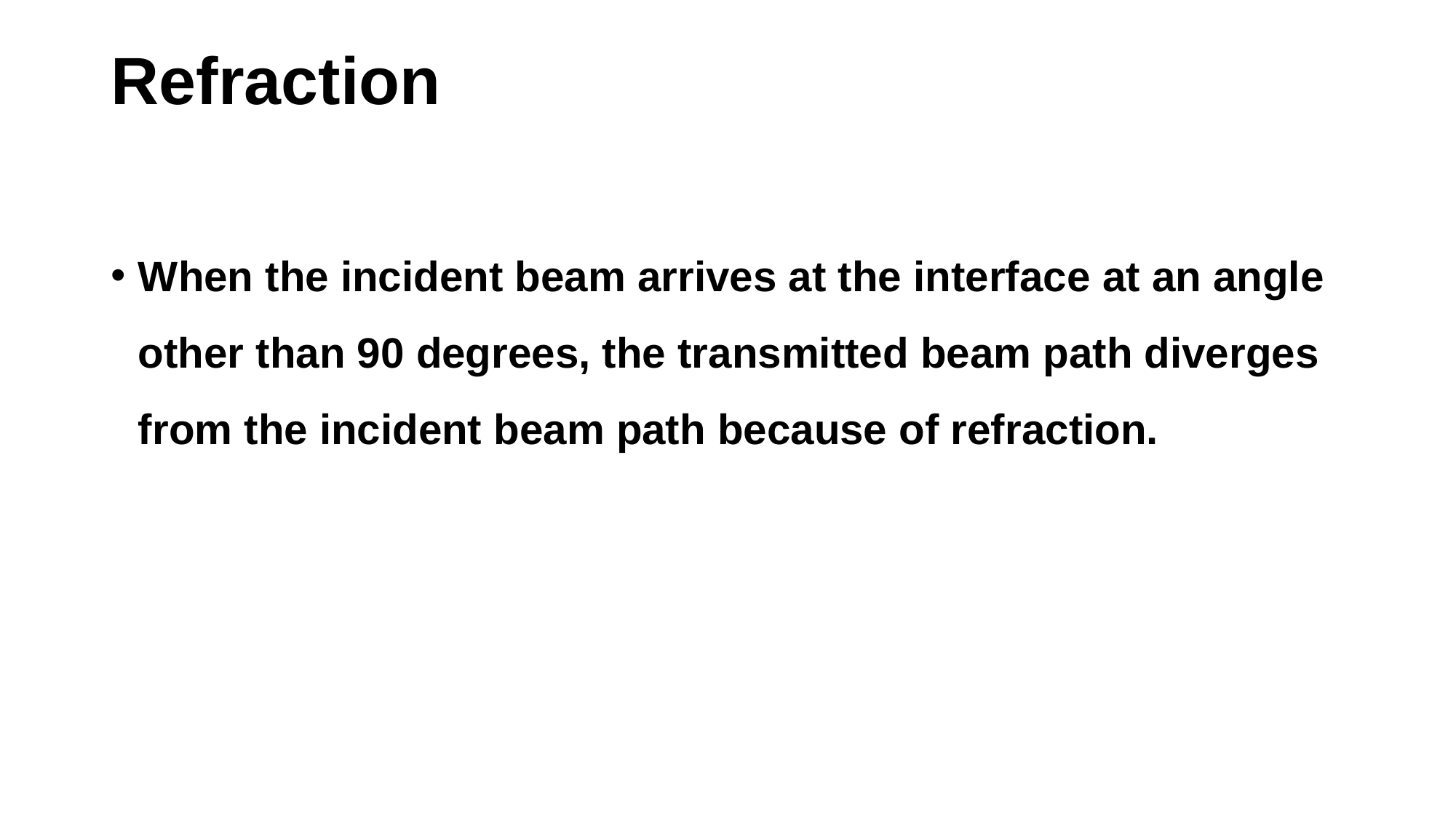

# Refraction
When the incident beam arrives at the interface at an angle other than 90 degrees, the transmitted beam path diverges from the incident beam path because of refraction.